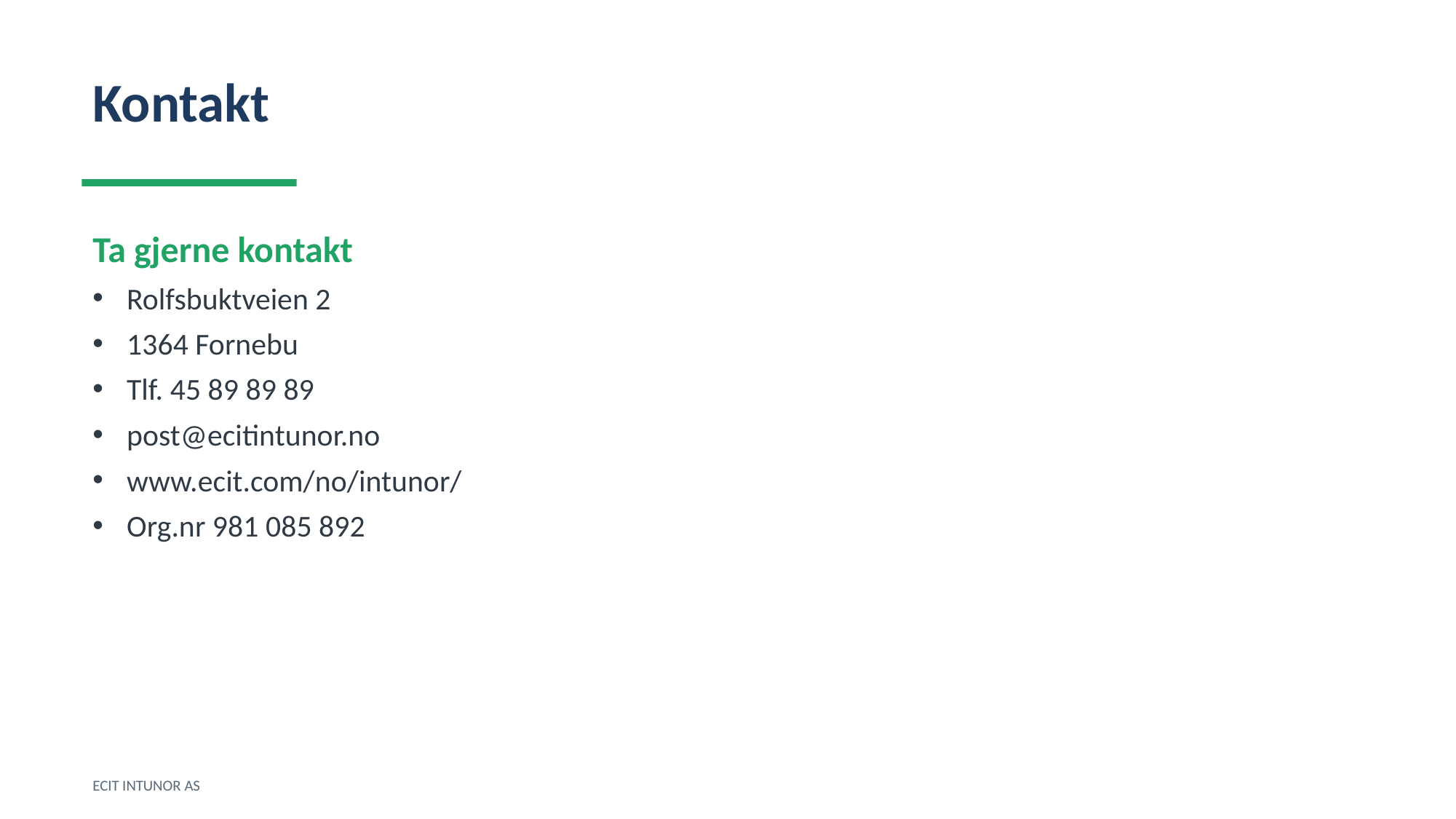

Kontakt

Ta gjerne kontakt
Rolfsbuktveien 2
1364 Fornebu
Tlf. 45 89 89 89
post@ecitintunor.no
www.ecit.com/no/intunor/
Org.nr 981 085 892
ECIT INTUNOR AS